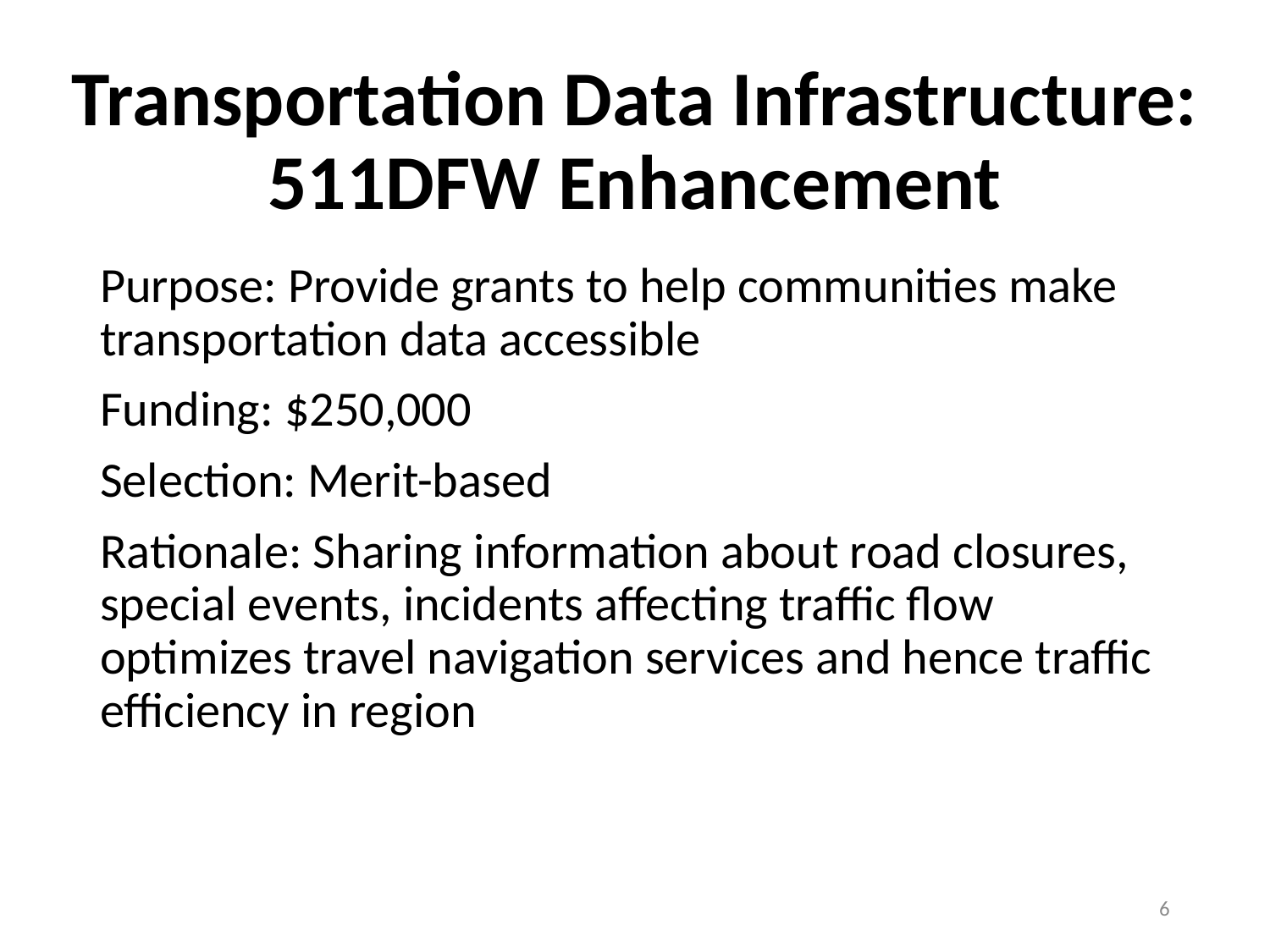

# Transportation Data Infrastructure: 511DFW Enhancement
Purpose: Provide grants to help communities make transportation data accessible
Funding: $250,000
Selection: Merit-based
Rationale: Sharing information about road closures, special events, incidents affecting traffic flow optimizes travel navigation services and hence traffic efficiency in region

6